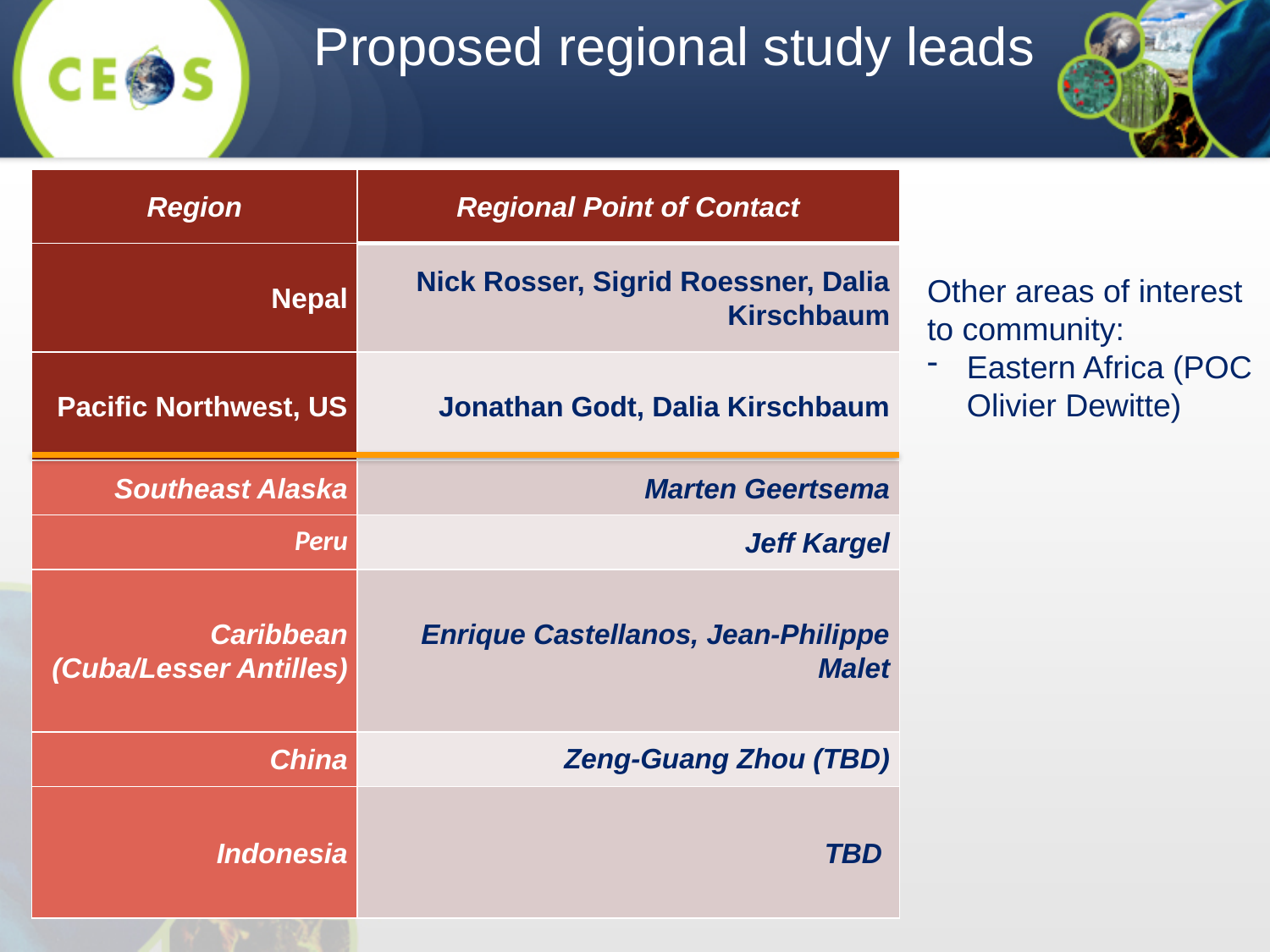

Proposed regional study leads
| Region | Regional Point of Contact |
| --- | --- |
| Nepal | Nick Rosser, Sigrid Roessner, Dalia Kirschbaum |
| Pacific Northwest, US | Jonathan Godt, Dalia Kirschbaum |
| Southeast Alaska | Marten Geertsema |
| Peru | Jeff Kargel |
| Caribbean (Cuba/Lesser Antilles) | Enrique Castellanos, Jean-Philippe Malet |
| China | Zeng-Guang Zhou (TBD) |
| Indonesia | TBD |
Other areas of interest to community:
Eastern Africa (POC Olivier Dewitte)